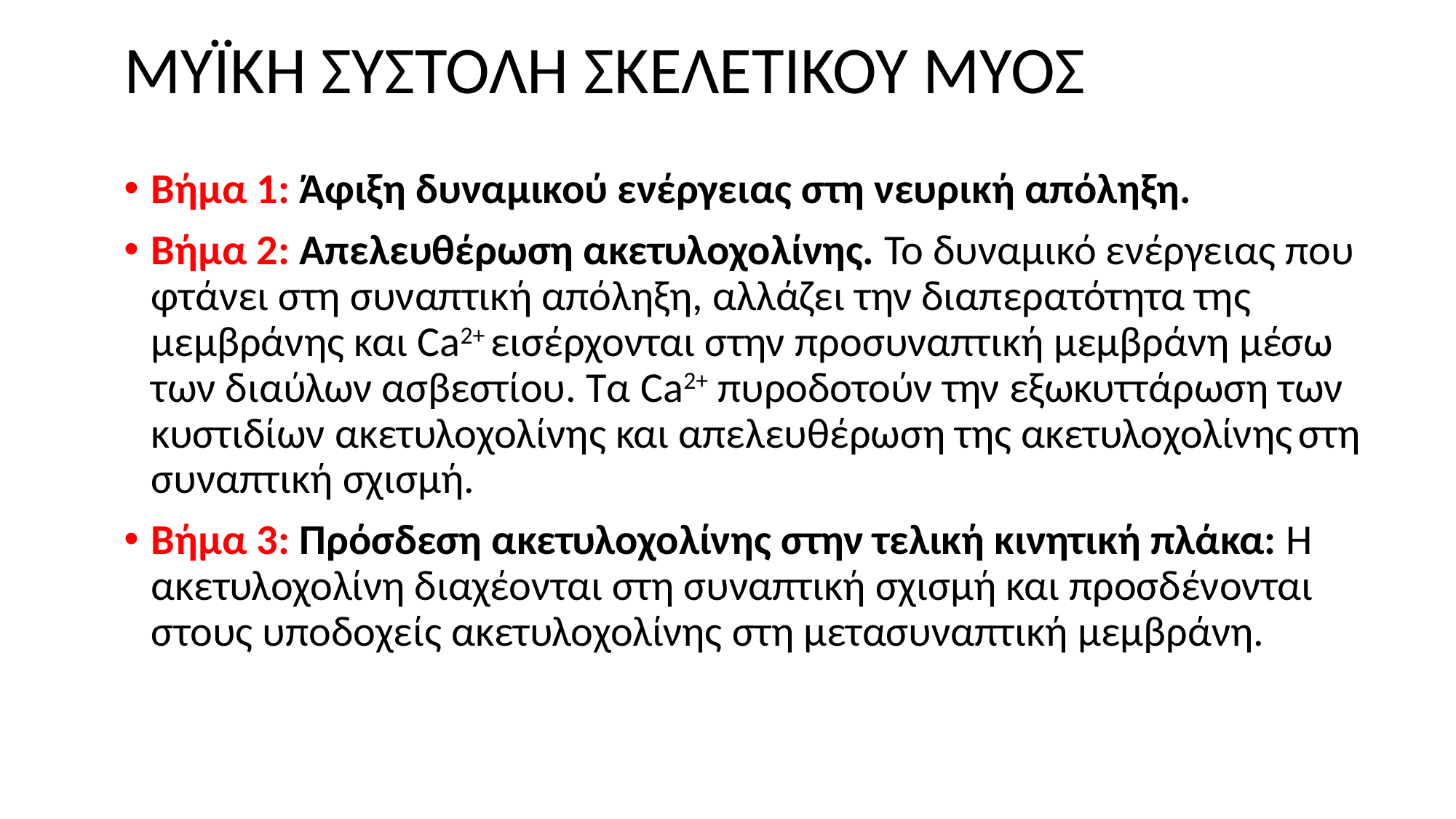

# ΜΥΪΚΗ ΣΥΣΤΟΛΗ ΣΚΕΛΕΤΙΚΟΥ ΜΥΟΣ
Βήμα 1: Άφιξη δυναμικού ενέργειας στη νευρική απόληξη.
Βήμα 2: Απελευθέρωση ακετυλοχολίνης. Το δυναμικό ενέργειας που φτάνει στη συναπτική απόληξη, αλλάζει την διαπερατότητα της μεμβράνης και Ca2+ εισέρχονται στην προσυναπτική μεμβράνη μέσω των διαύλων ασβεστίου. Τα Ca2+ πυροδοτούν την εξωκυττάρωση των κυστιδίων ακετυλοχολίνης και απελευθέρωση της ακετυλοχολίνης στη συναπτική σχισμή.
Βήμα 3: Πρόσδεση ακετυλοχολίνης στην τελική κινητική πλάκα: Η ακετυλοχολίνη διαχέονται στη συναπτική σχισμή και προσδένονται στους υποδοχείς ακετυλοχολίνης στη μετασυναπτική μεμβράνη.